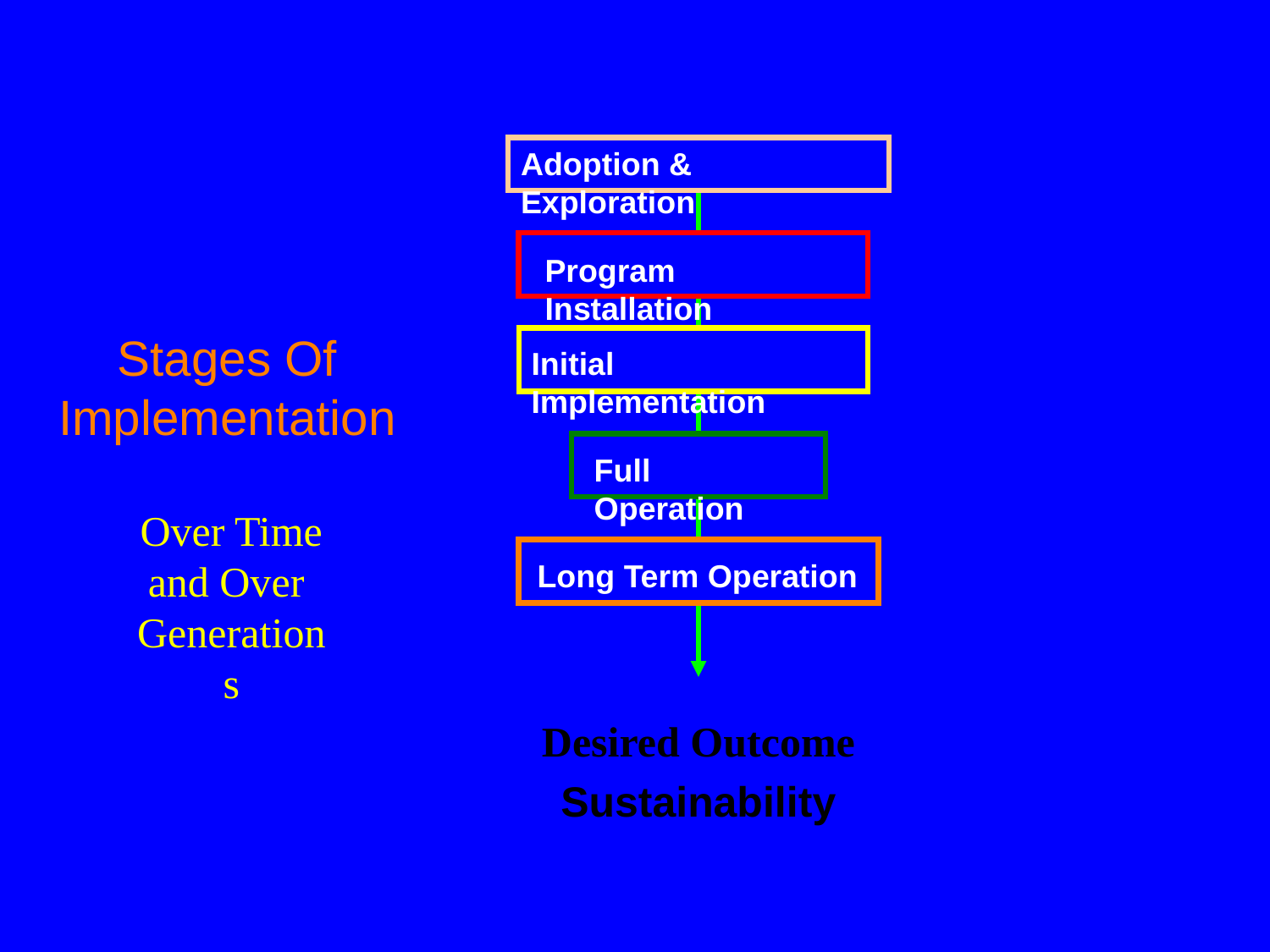

Adoption & Exploration

Program Installation
# Stages Of Implementation

Initial Implementation

Full Operation
Over Time
and Over
Generations

Long Term Operation
Desired Outcome
Sustainability